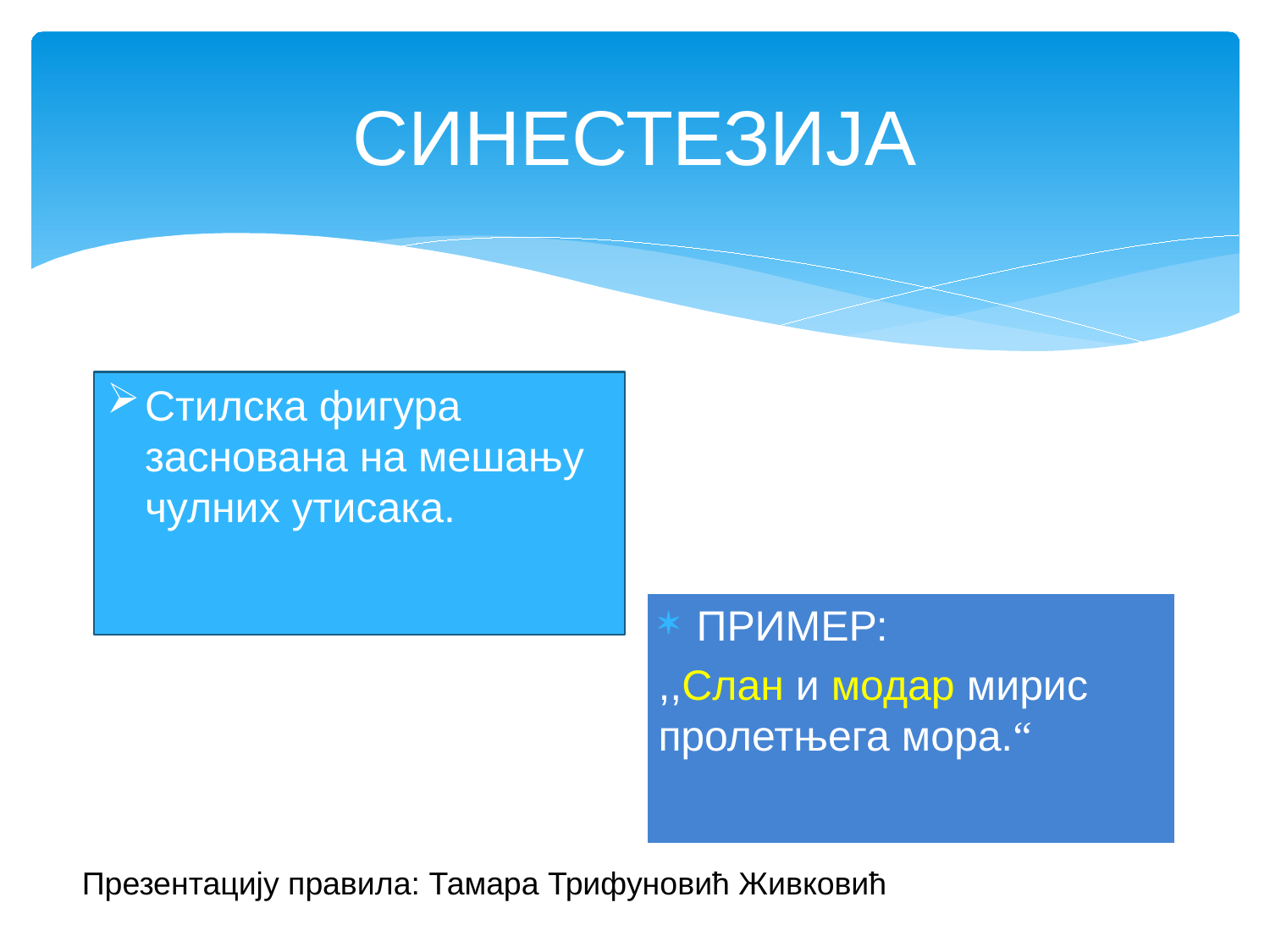

# СИНЕСТЕЗИЈА
Стилска фигура заснована на мешању чулних утисака.
ПРИМЕР:
,,Слан и модар мирис пролетњега мора.“
Презентацију правила: Тамара Трифуновић Живковић